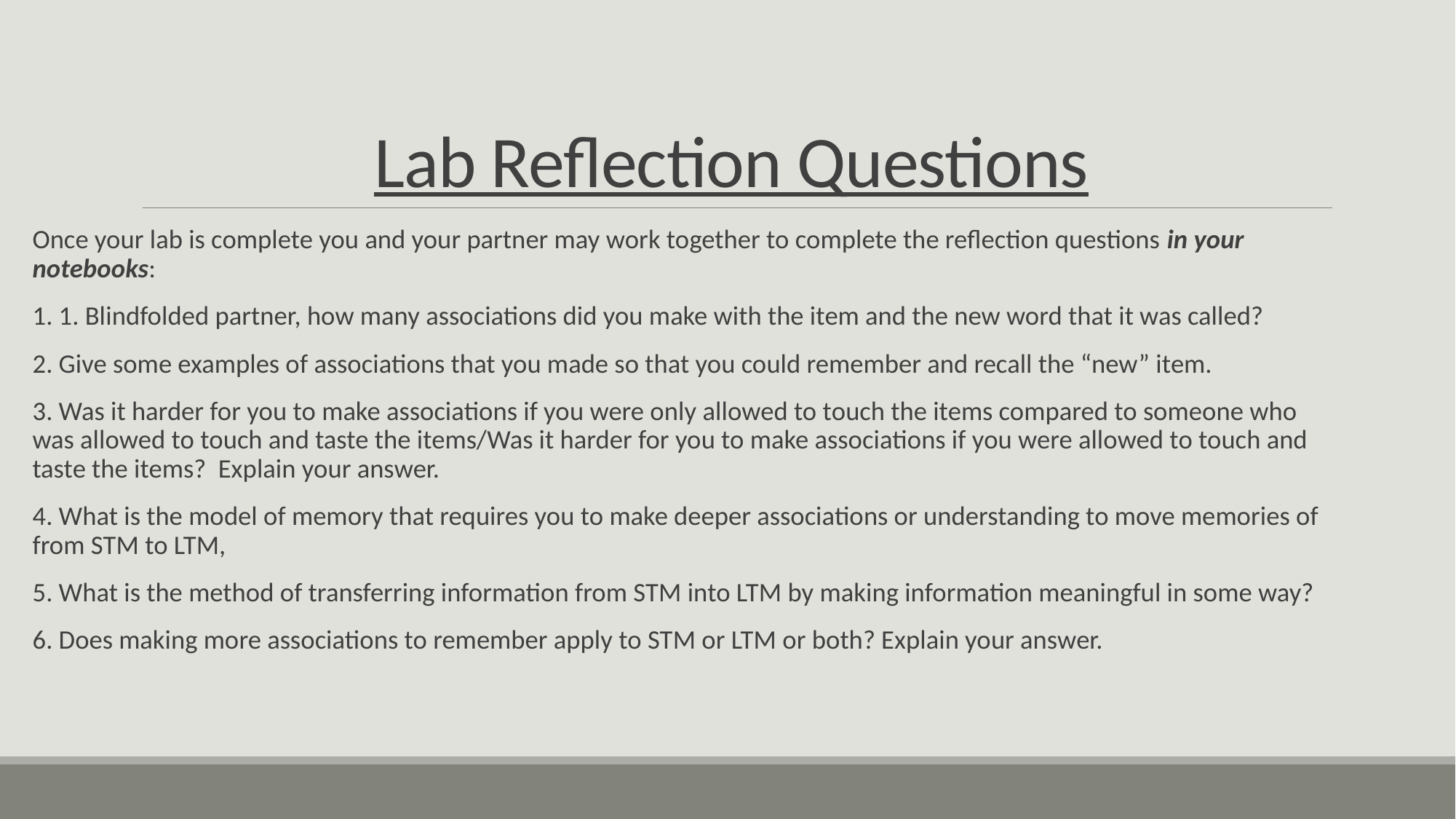

# Lab Reflection Questions
Once your lab is complete you and your partner may work together to complete the reflection questions in your notebooks:
1. 1. Blindfolded partner, how many associations did you make with the item and the new word that it was called?
2. Give some examples of associations that you made so that you could remember and recall the “new” item.
3. Was it harder for you to make associations if you were only allowed to touch the items compared to someone who was allowed to touch and taste the items/Was it harder for you to make associations if you were allowed to touch and taste the items?  Explain your answer.
4. What is the model of memory that requires you to make deeper associations or understanding to move memories of from STM to LTM,
5. What is the method of transferring information from STM into LTM by making information meaningful in some way?
6. Does making more associations to remember apply to STM or LTM or both? Explain your answer.